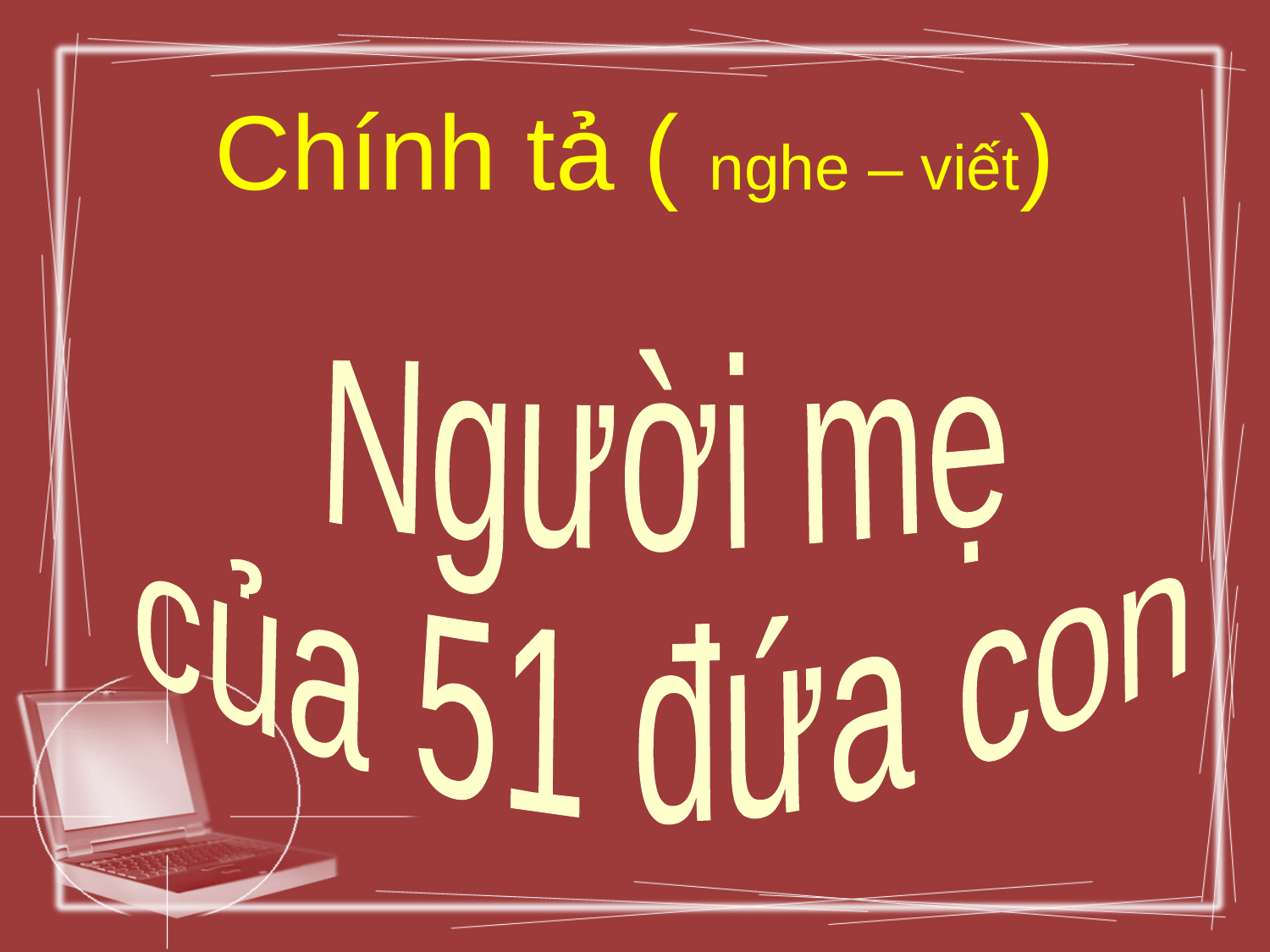

# Chính tả ( nghe – viết)
Người mẹ
của 51 đứa con